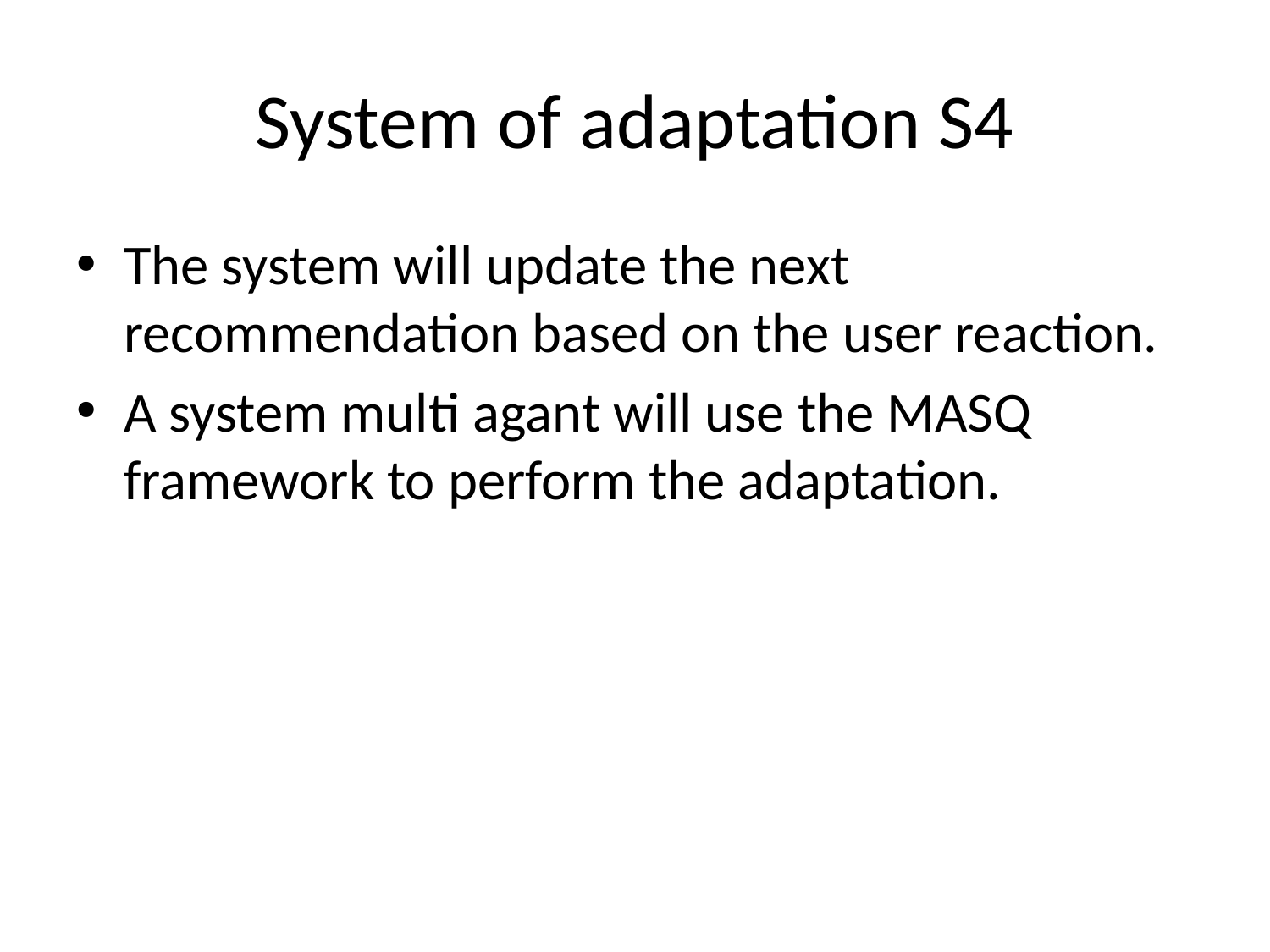

# System of adaptation S4
The system will update the next recommendation based on the user reaction.
A system multi agant will use the MASQ framework to perform the adaptation.